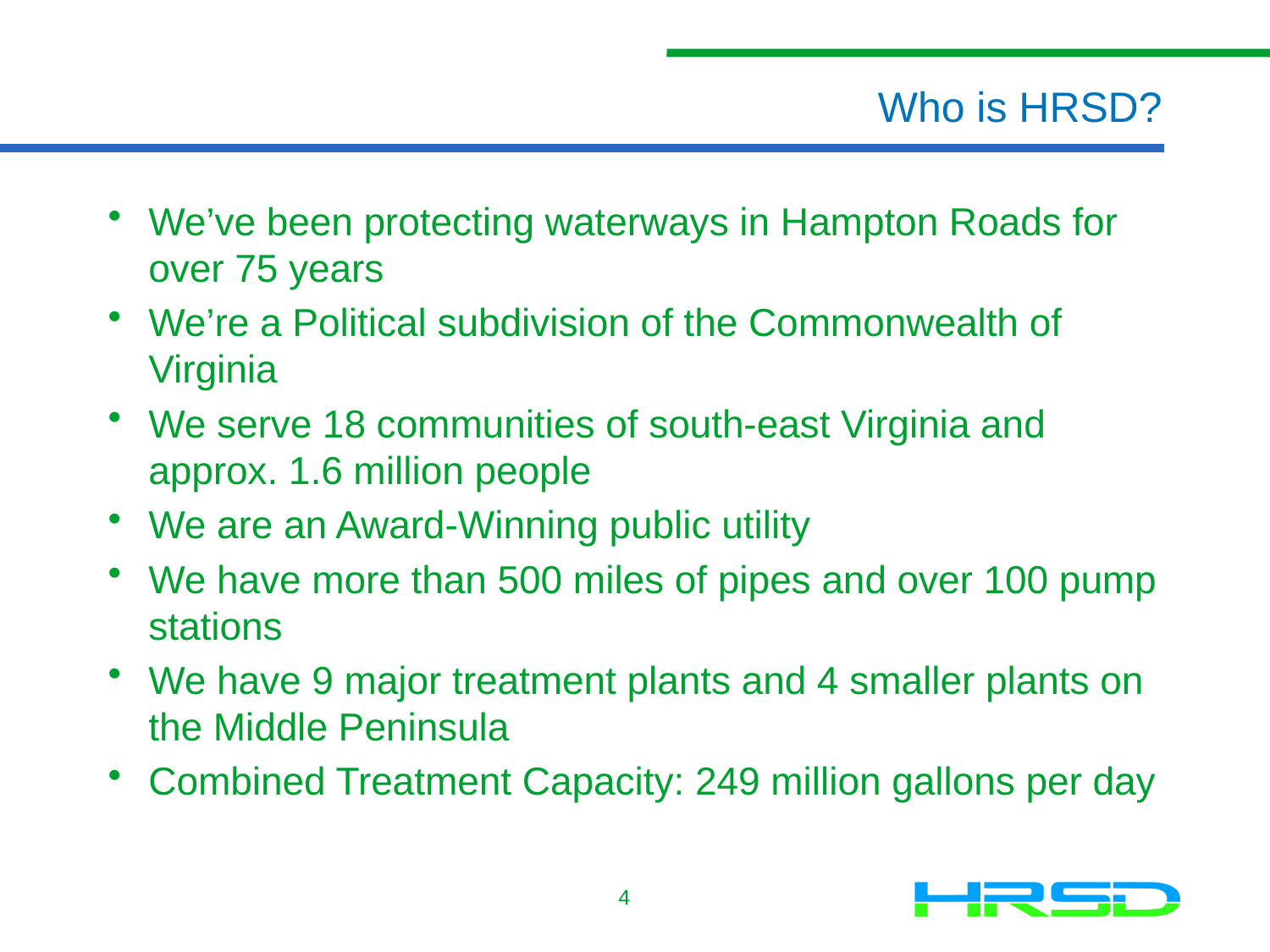

# Who is HRSD?
We’ve been protecting waterways in Hampton Roads for over 75 years
We’re a Political subdivision of the Commonwealth of Virginia
We serve 18 communities of south-east Virginia and approx. 1.6 million people
We are an Award-Winning public utility
We have more than 500 miles of pipes and over 100 pump stations
We have 9 major treatment plants and 4 smaller plants on the Middle Peninsula
Combined Treatment Capacity: 249 million gallons per day
4